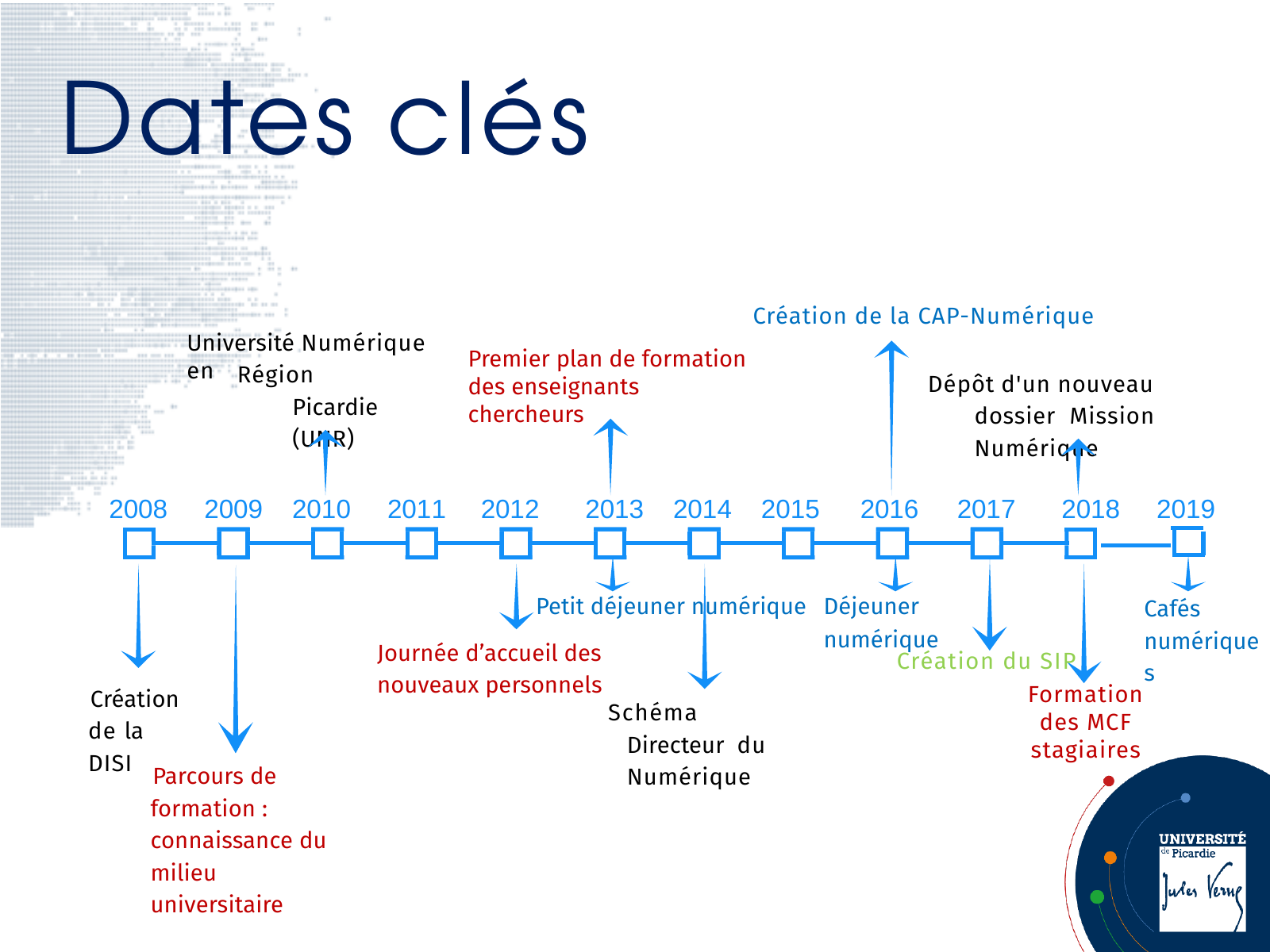

# Dates clés
Création de la CAP-Numérique
Université Numérique en

Premier plan de formation des enseignants chercheurs
Région Picardie  (UNR)
Dépôt d'un nouveau dossier  Mission Numérique

2008     2009    2010     2011	  2012	2013    2014    2015	     2016	  2017	2018     2019

Petit déjeuner numérique
Déjeuner
numérique
Cafés
numériques
Journée d’accueil des nouveaux personnels
Création du SIP
Formation des MCF stagiaires
Création  de la DISI
Schéma Directeur  du Numérique
Parcours de formation : connaissance du milieu universitaire